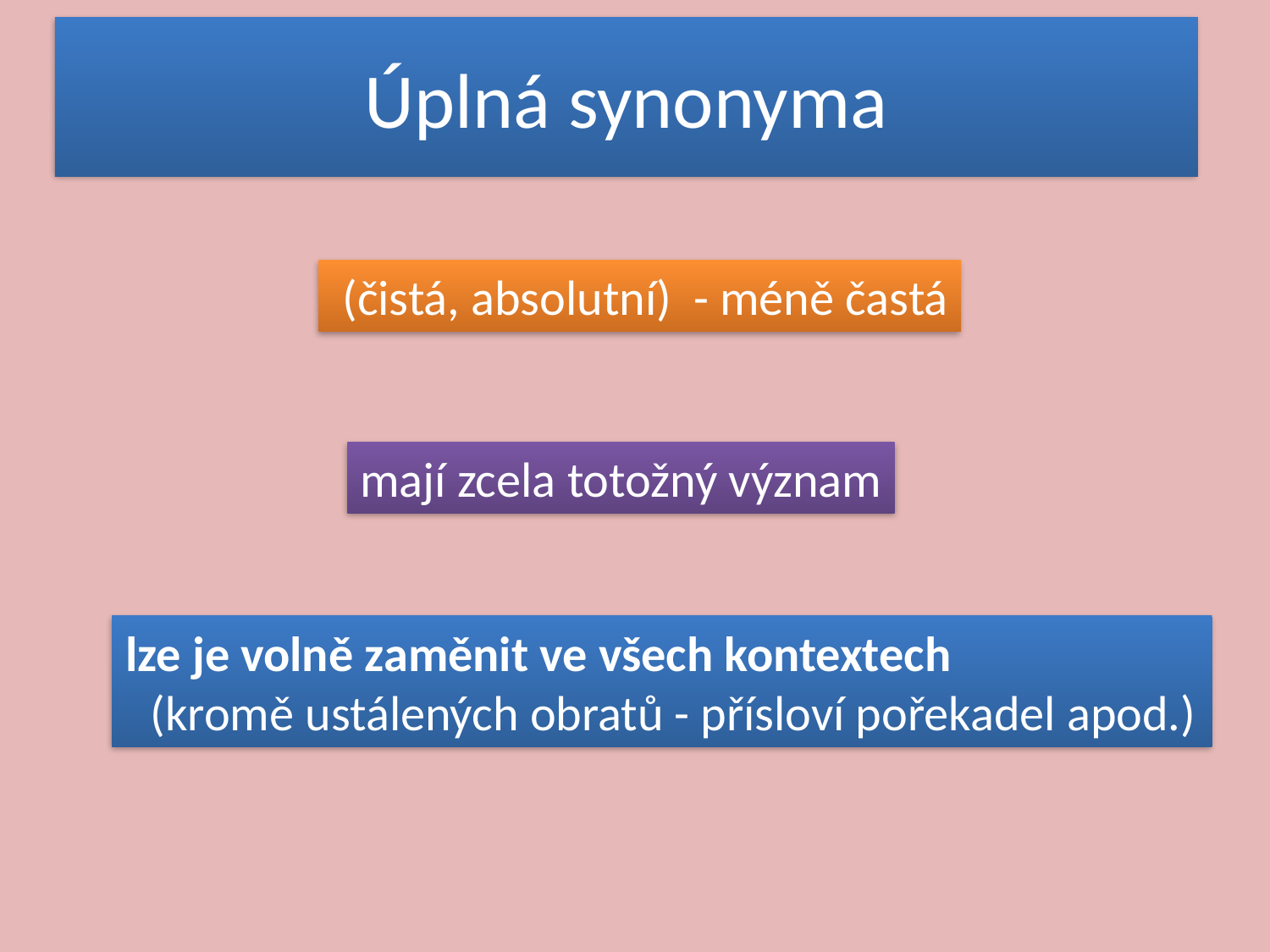

# Úplná synonyma
 (čistá, absolutní)  - méně častá
mají zcela totožný význam
lze je volně zaměnit ve všech kontextech                         (kromě ustálených obratů - přísloví pořekadel apod.)